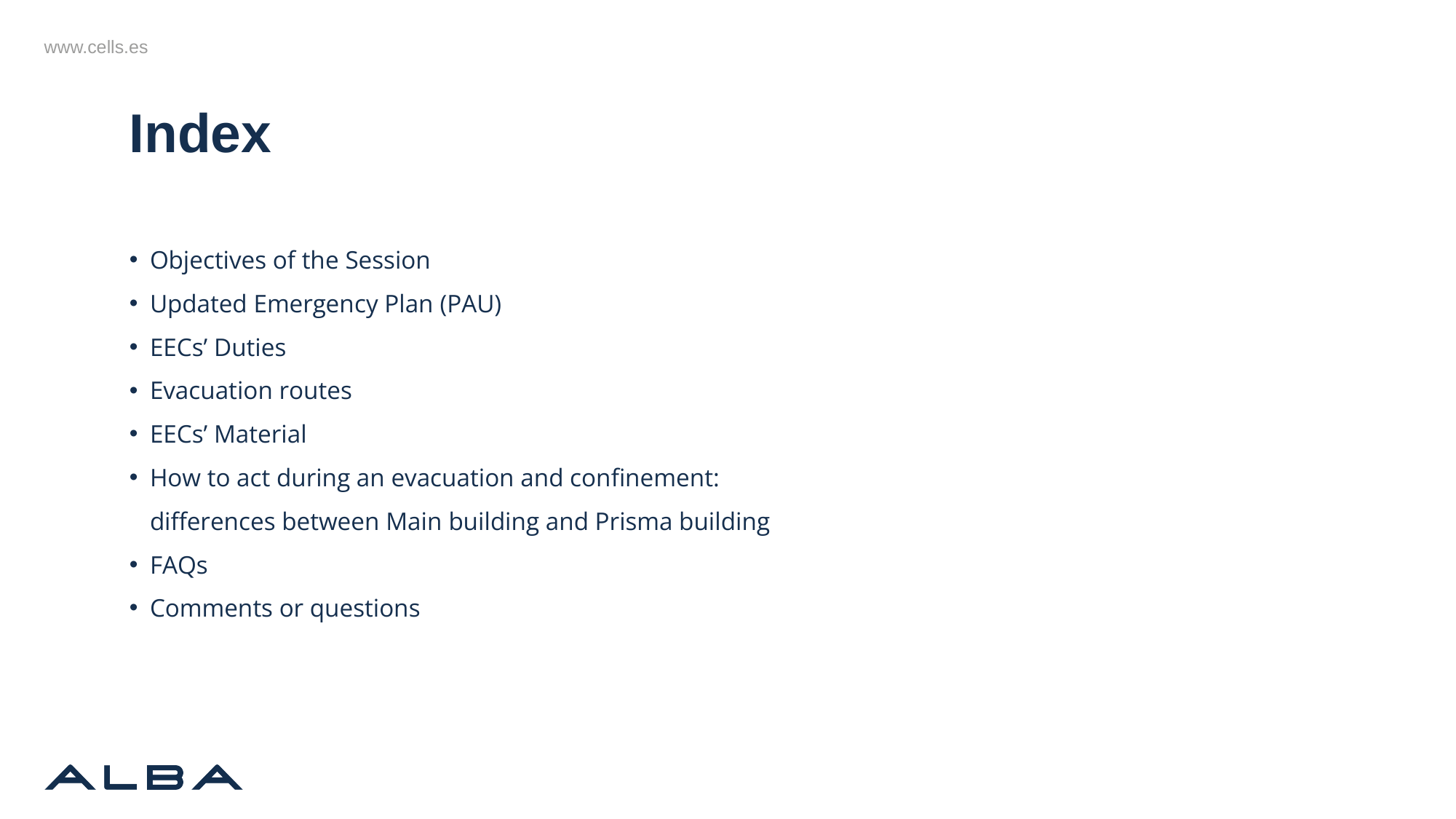

# Index
Objectives of the Session
Updated Emergency Plan (PAU)
EECs’ Duties
Evacuation routes
EECs’ Material
How to act during an evacuation and confinement: differences between Main building and Prisma building
FAQs
Comments or questions